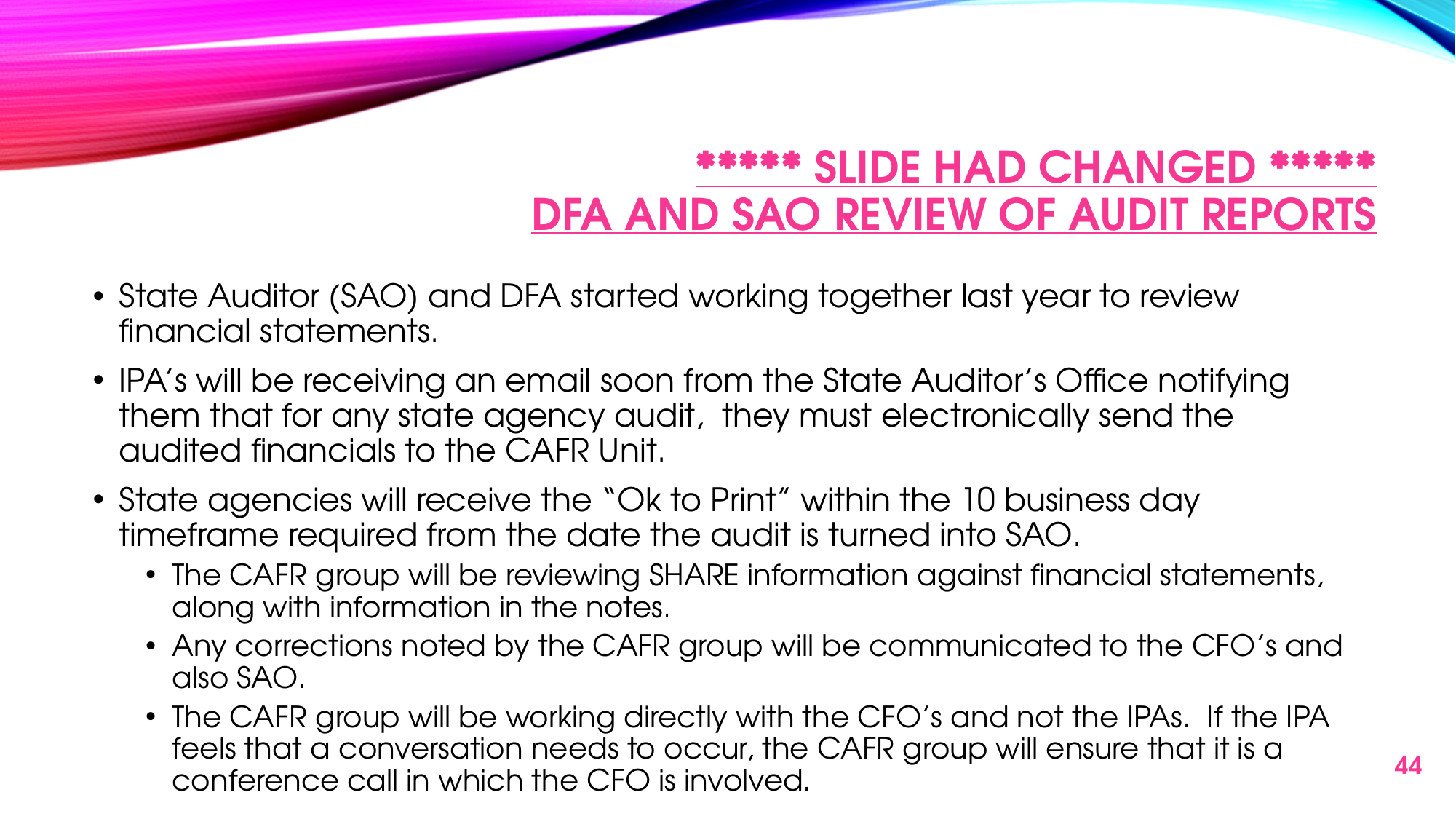

# ***** slide had changed ***** DFA and SAO review of audit reports
State Auditor (SAO) and DFA started working together last year to review financial statements.
IPA’s will be receiving an email soon from the State Auditor’s Office notifying them that for any state agency audit,  they must electronically send the audited financials to the CAFR Unit.
State agencies will receive the “Ok to Print” within the 10 business day timeframe required from the date the audit is turned into SAO.
The CAFR group will be reviewing SHARE information against financial statements, along with information in the notes.
Any corrections noted by the CAFR group will be communicated to the CFO’s and also SAO.
The CAFR group will be working directly with the CFO’s and not the IPAs.  If the IPA feels that a conversation needs to occur, the CAFR group will ensure that it is a conference call in which the CFO is involved.
44